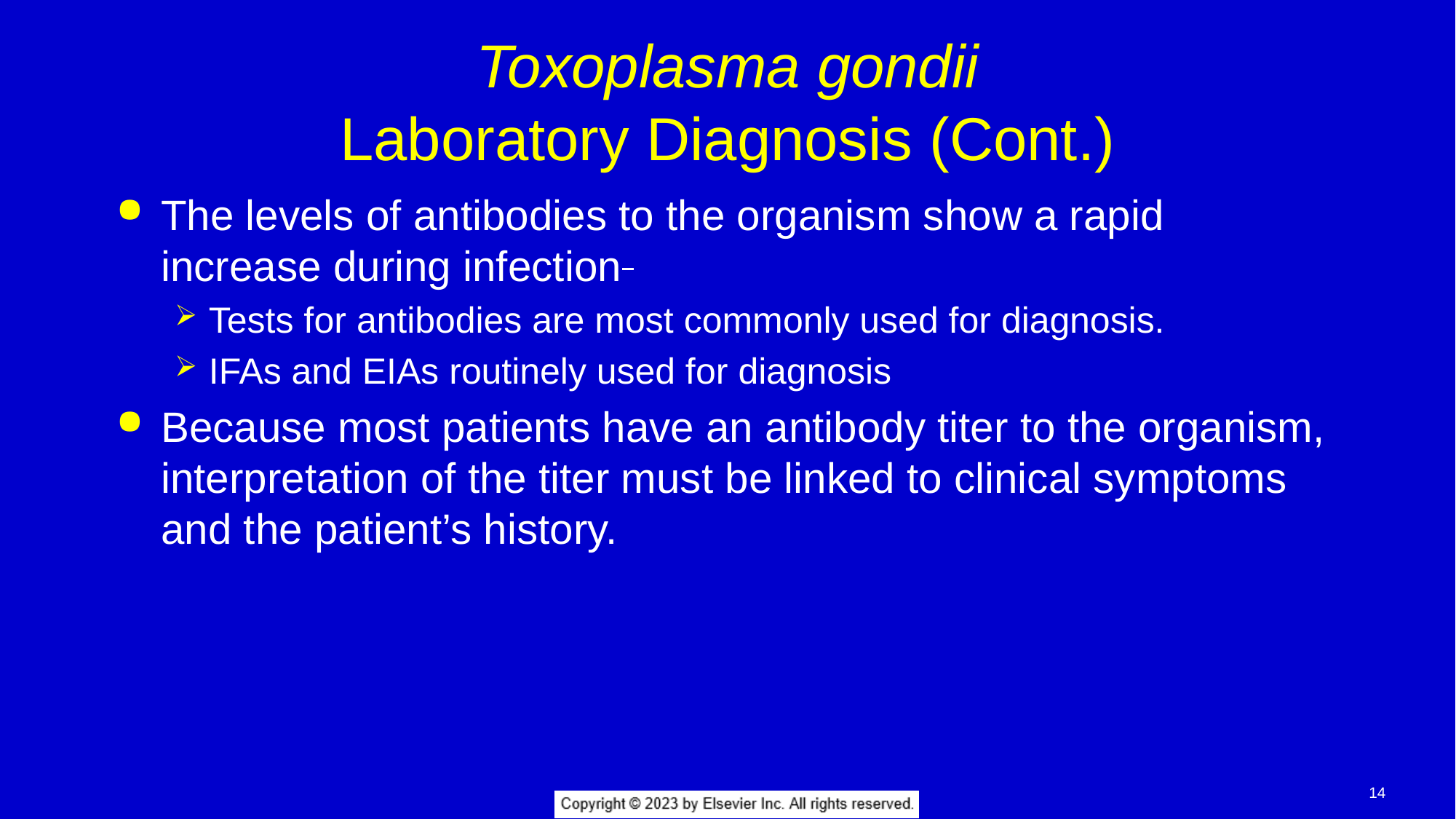

# Toxoplasma gondii Laboratory Diagnosis (Cont.)
The levels of antibodies to the organism show a rapid increase during infection
Tests for antibodies are most commonly used for diagnosis.
IFAs and EIAs routinely used for diagnosis
Because most patients have an antibody titer to the organism, interpretation of the titer must be linked to clinical symptoms and the patient’s history.